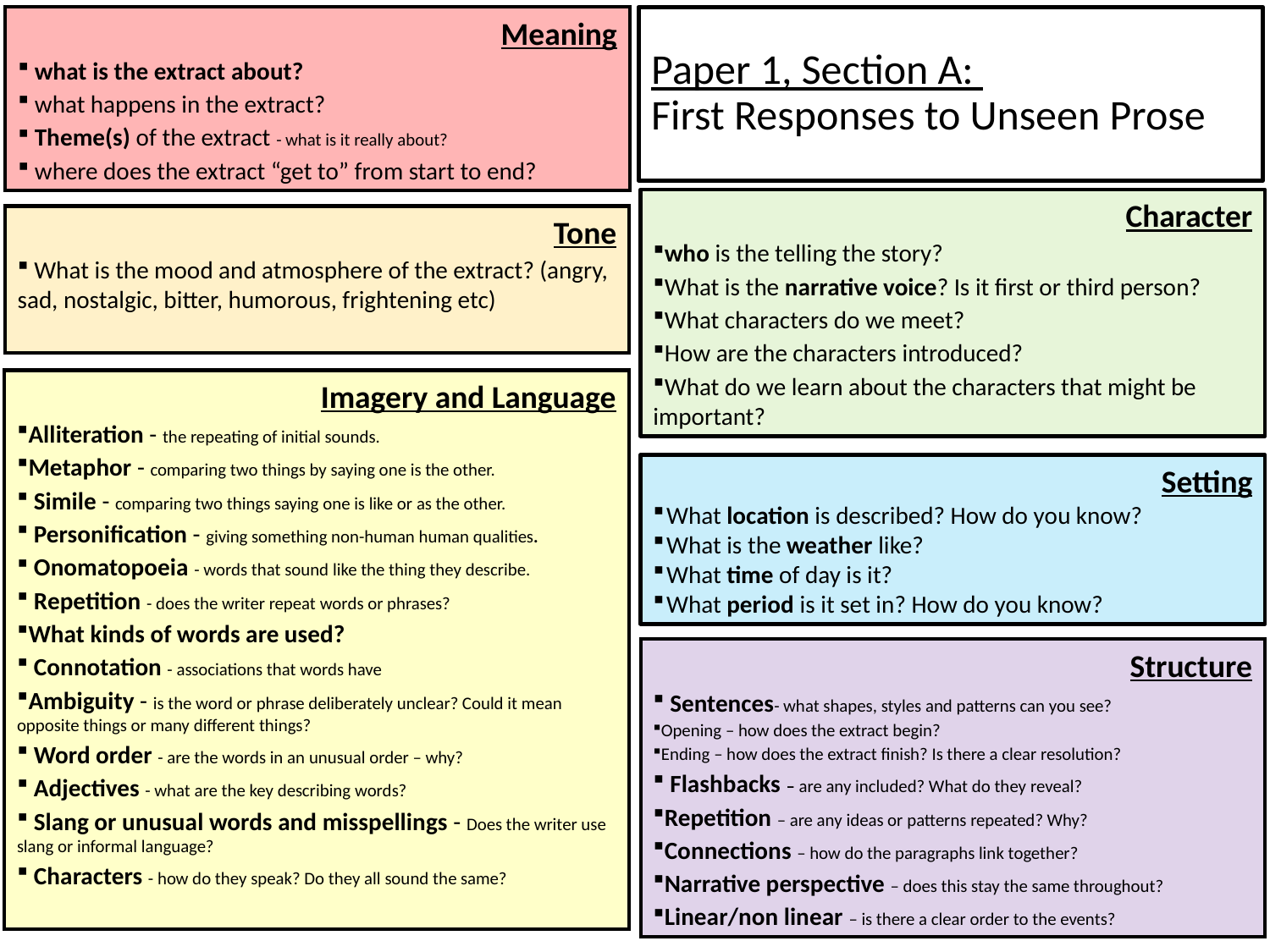

Meaning
 what is the extract about?
 what happens in the extract?
 Theme(s) of the extract - what is it really about?
 where does the extract “get to” from start to end?
# Paper 1, Section A: First Responses to Unseen Prose
Character
who is the telling the story?
What is the narrative voice? Is it first or third person?
What characters do we meet?
How are the characters introduced?
What do we learn about the characters that might be important?
Tone
 What is the mood and atmosphere of the extract? (angry, sad, nostalgic, bitter, humorous, frightening etc)

Imagery and Language
Alliteration - the repeating of initial sounds.
Metaphor - comparing two things by saying one is the other.
 Simile - comparing two things saying one is like or as the other.
 Personification - giving something non-human human qualities.
 Onomatopoeia - words that sound like the thing they describe.
 Repetition - does the writer repeat words or phrases?
What kinds of words are used?
 Connotation - associations that words have
Ambiguity - is the word or phrase deliberately unclear? Could it mean opposite things or many different things?
 Word order - are the words in an unusual order – why?
 Adjectives - what are the key describing words?
 Slang or unusual words and misspellings - Does the writer use slang or informal language?
 Characters - how do they speak? Do they all sound the same?

Setting
What location is described? How do you know?
What is the weather like?
What time of day is it?
What period is it set in? How do you know?
Structure
 Sentences- what shapes, styles and patterns can you see?
Opening – how does the extract begin?
Ending – how does the extract finish? Is there a clear resolution?
 Flashbacks – are any included? What do they reveal?
Repetition – are any ideas or patterns repeated? Why?
Connections – how do the paragraphs link together?
Narrative perspective – does this stay the same throughout?
Linear/non linear – is there a clear order to the events?